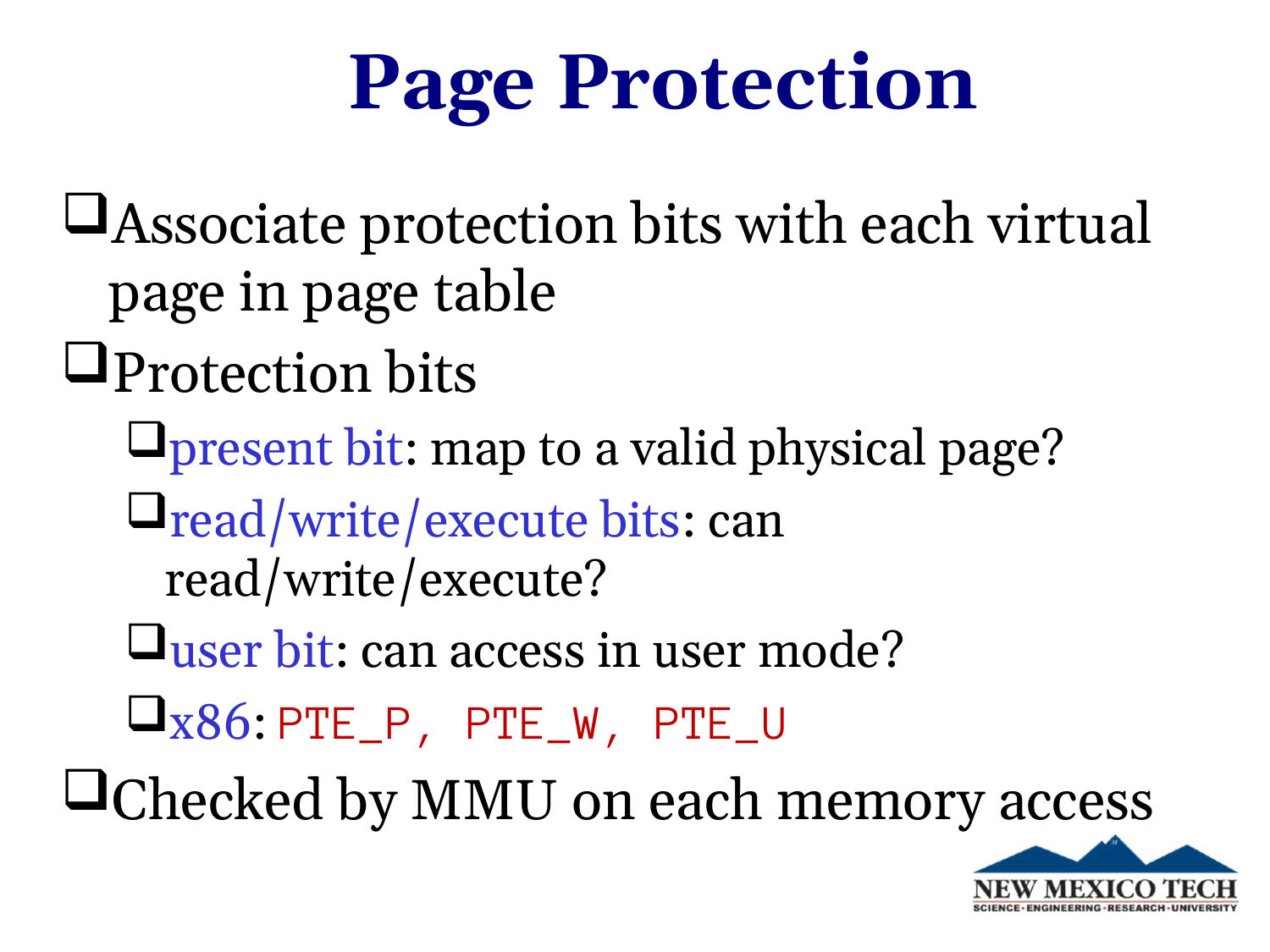

# Page Protection
Associate protection bits with each virtual page in page table
Protection bits
present bit: map to a valid physical page?
read/write/execute bits: can read/write/execute?
user bit: can access in user mode?
x86: PTE_P, PTE_W, PTE_U
Checked by MMU on each memory access